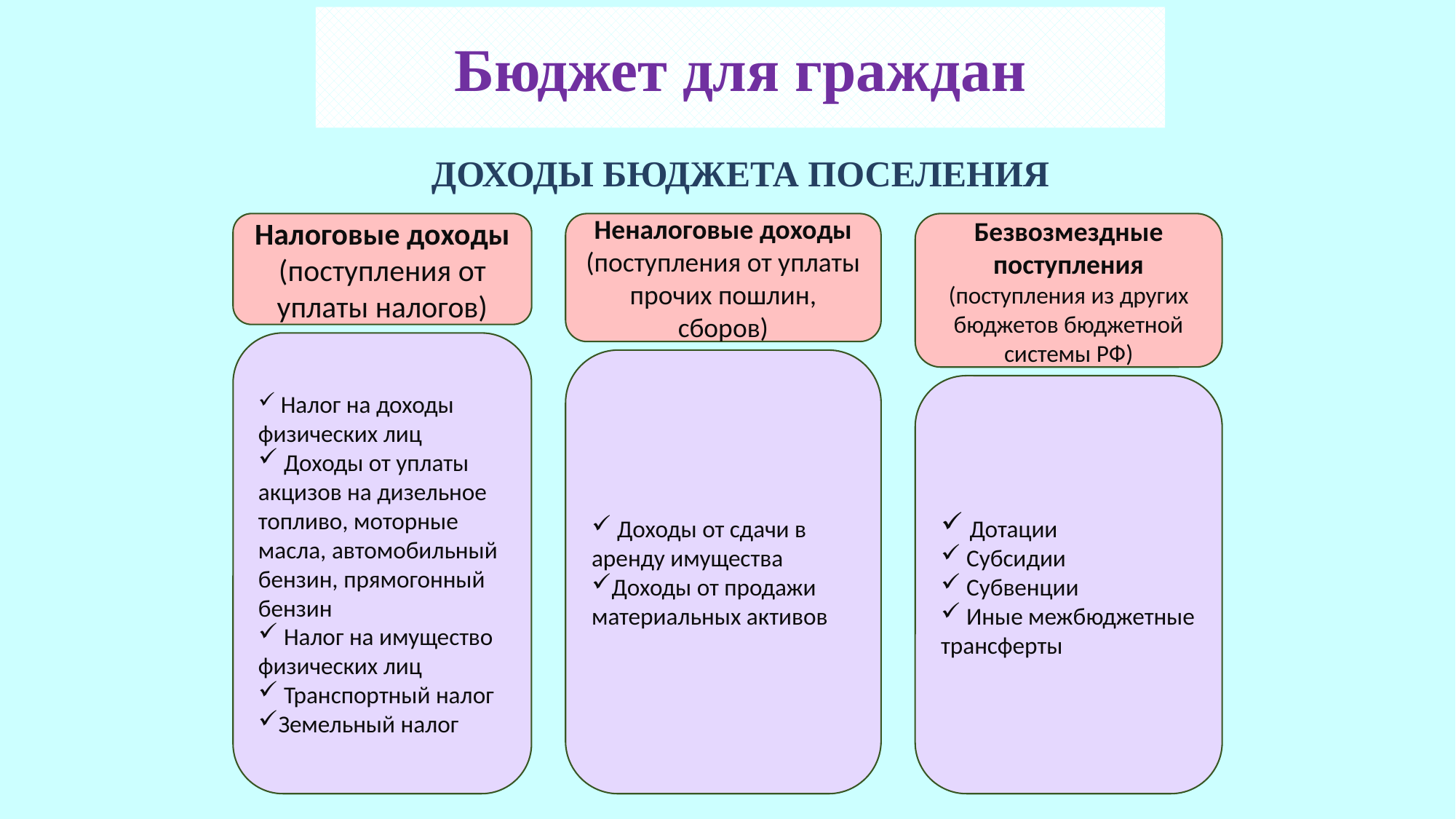

Бюджет для граждан
ДОХОДЫ БЮДЖЕТА ПОСЕЛЕНИЯ

Налоговые доходы (поступления от уплаты налогов)
Неналоговые доходы (поступления от уплаты прочих пошлин, сборов)
Безвозмездные поступления
(поступления из других бюджетов бюджетной системы РФ)
 Налог на доходы физических лиц
 Доходы от уплаты акцизов на дизельное топливо, моторные масла, автомобильный бензин, прямогонный бензин
 Налог на имущество физических лиц
 Транспортный налог
Земельный налог
 Доходы от сдачи в аренду имущества
Доходы от продажи материальных активов
 Дотации
 Субсидии
 Субвенции
 Иные межбюджетные трансферты
7